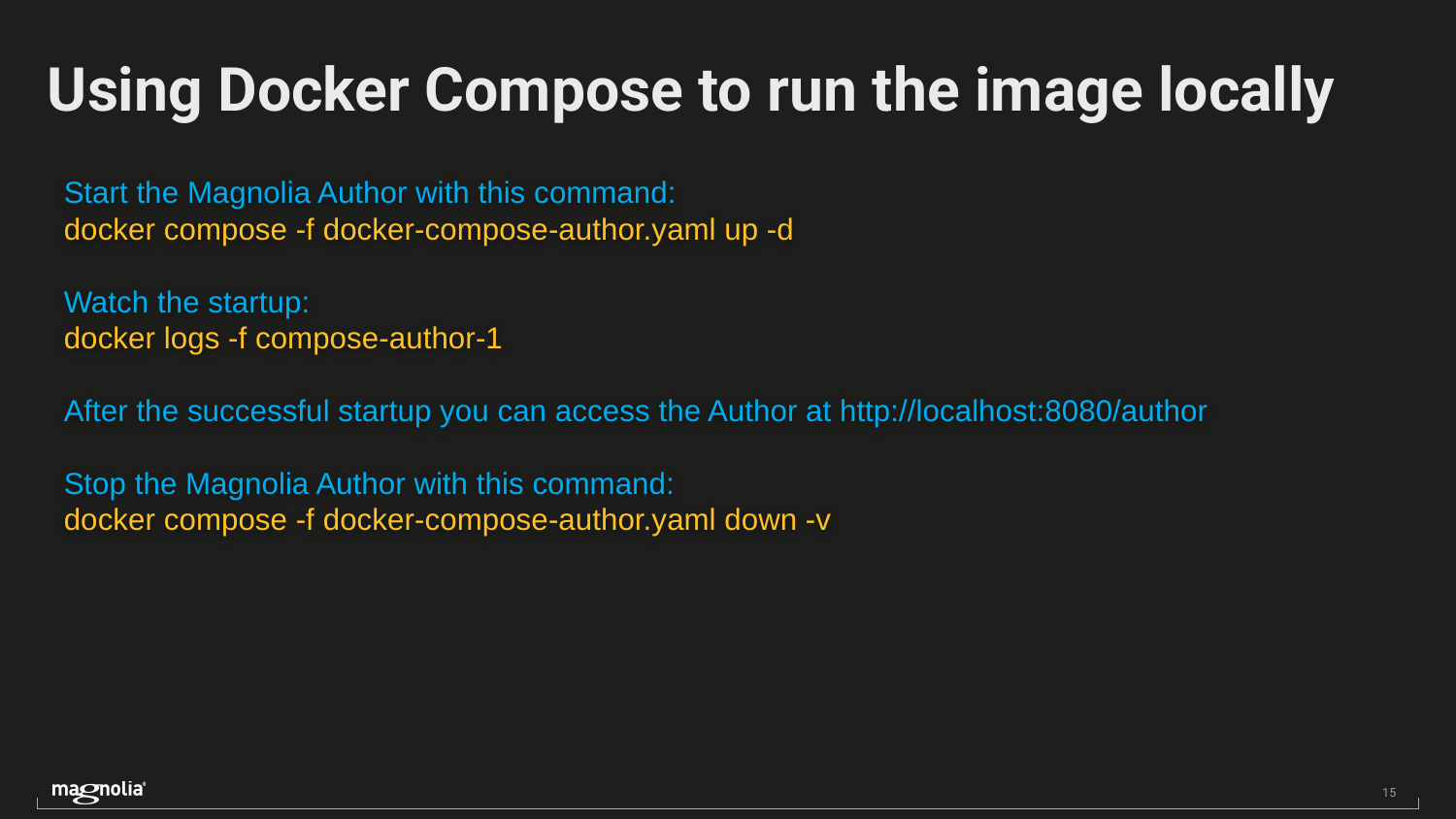

Using Docker Compose to run the image locally
Start the Magnolia Author with this command:
docker compose -f docker-compose-author.yaml up -d

Watch the startup:
docker logs -f compose-author-1

After the successful startup you can access the Author at http://localhost:8080/author

Stop the Magnolia Author with this command:
docker compose -f docker-compose-author.yaml down -v

15